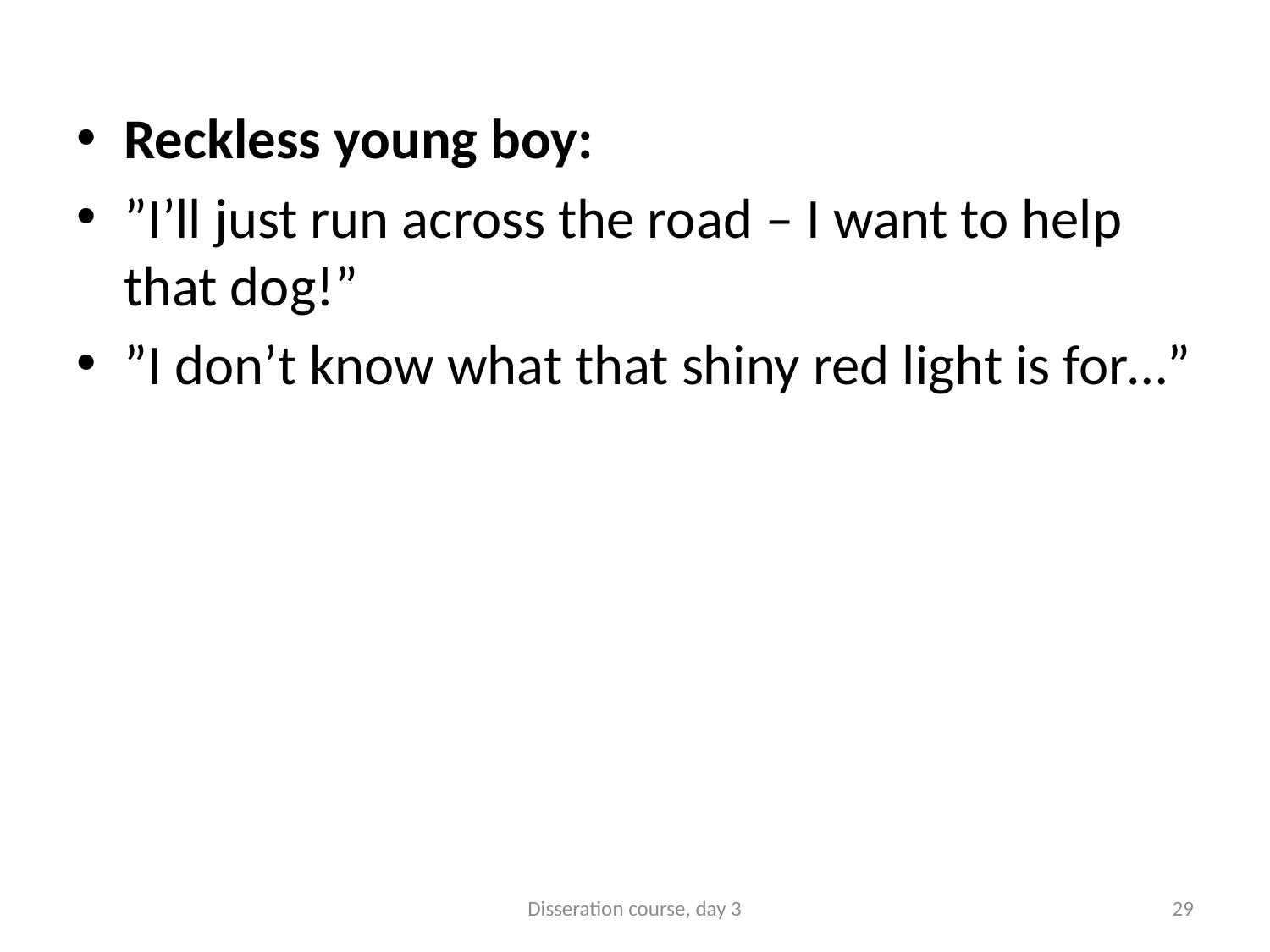

Reckless young boy:
”I’ll just run across the road – I want to help that dog!”
”I don’t know what that shiny red light is for…”
Disseration course, day 3
29